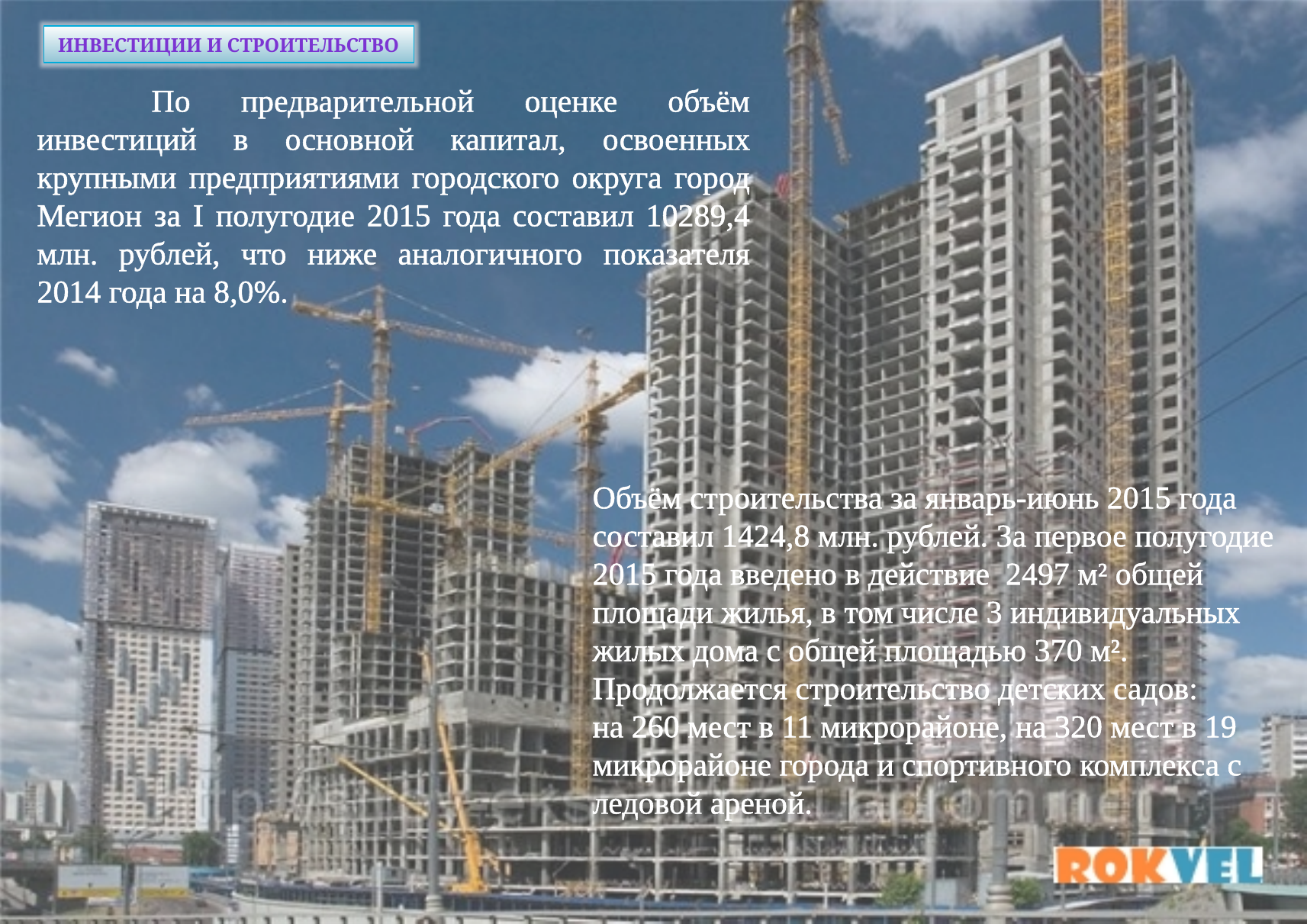

Инвестиции и строительство
	По предварительной оценке объём инвестиций в основной капитал, освоенных крупными предприятиями городского округа город Мегион за I полугодие 2015 года составил 10289,4 млн. рублей, что ниже аналогичного показателя 2014 года на 8,0%.
Объём строительства за январь-июнь 2015 года составил 1424,8 млн. рублей. За первое полугодие 2015 года введено в действие  2497 м² общей площади жилья, в том числе 3 индивидуальных жилых дома с общей площадью 370 м².
Продолжается строительство детских садов:
на 260 мест в 11 микрорайоне, на 320 мест в 19 микрорайоне города и спортивного комплекса с ледовой ареной.